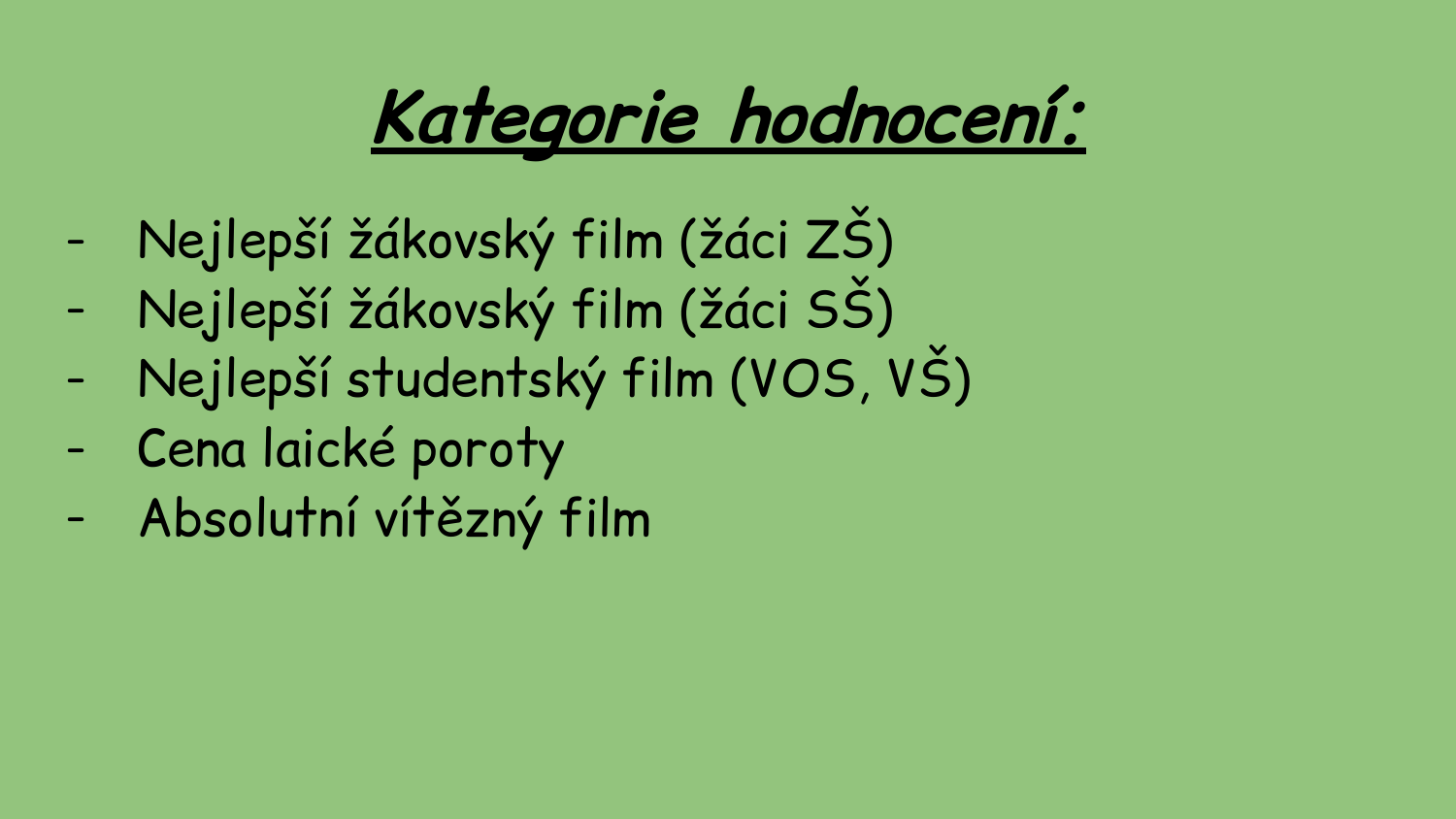

# Kategorie hodnocení:
Nejlepší žákovský film (žáci ZŠ)
Nejlepší žákovský film (žáci SŠ)
Nejlepší studentský film (VOS, VŠ)
Cena laické poroty
Absolutní vítězný film